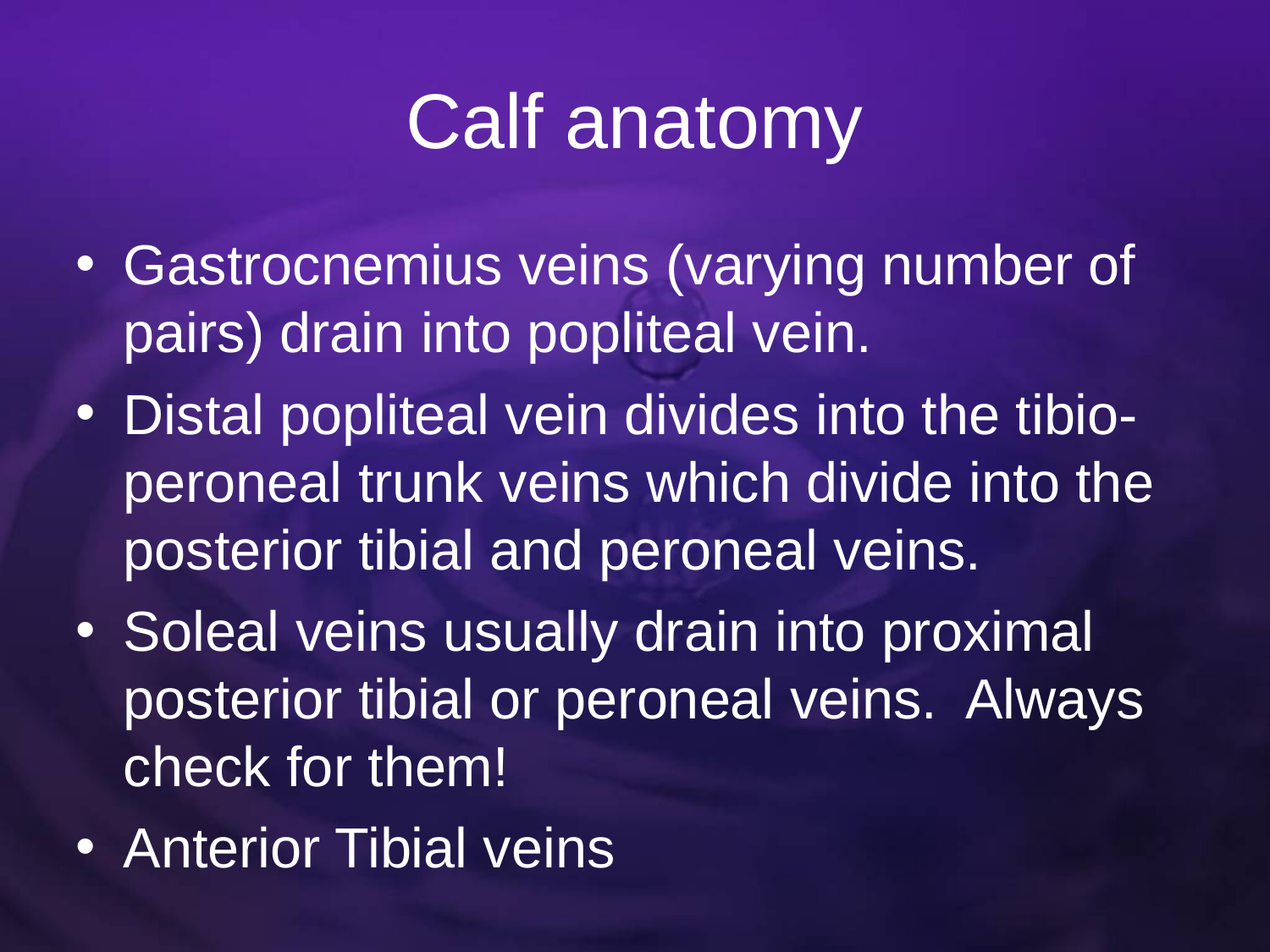

# Calf anatomy
Gastrocnemius veins (varying number of pairs) drain into popliteal vein.
Distal popliteal vein divides into the tibio-peroneal trunk veins which divide into the posterior tibial and peroneal veins.
Soleal veins usually drain into proximal posterior tibial or peroneal veins.  Always check for them!
Anterior Tibial veins